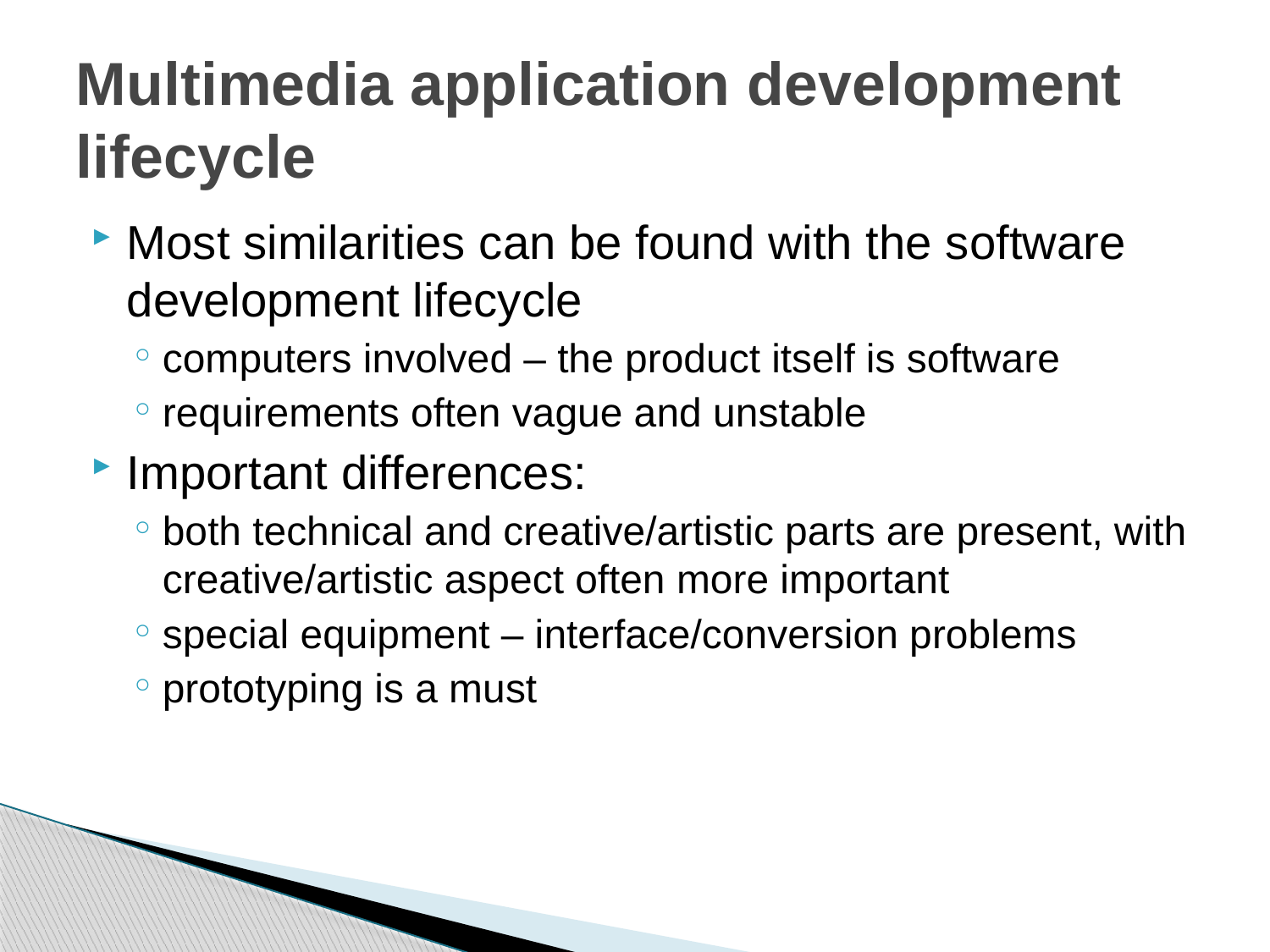

# Multimedia application development lifecycle
Most similarities can be found with the software development lifecycle
computers involved – the product itself is software
requirements often vague and unstable
Important differences:
both technical and creative/artistic parts are present, with creative/artistic aspect often more important
special equipment – interface/conversion problems
prototyping is a must